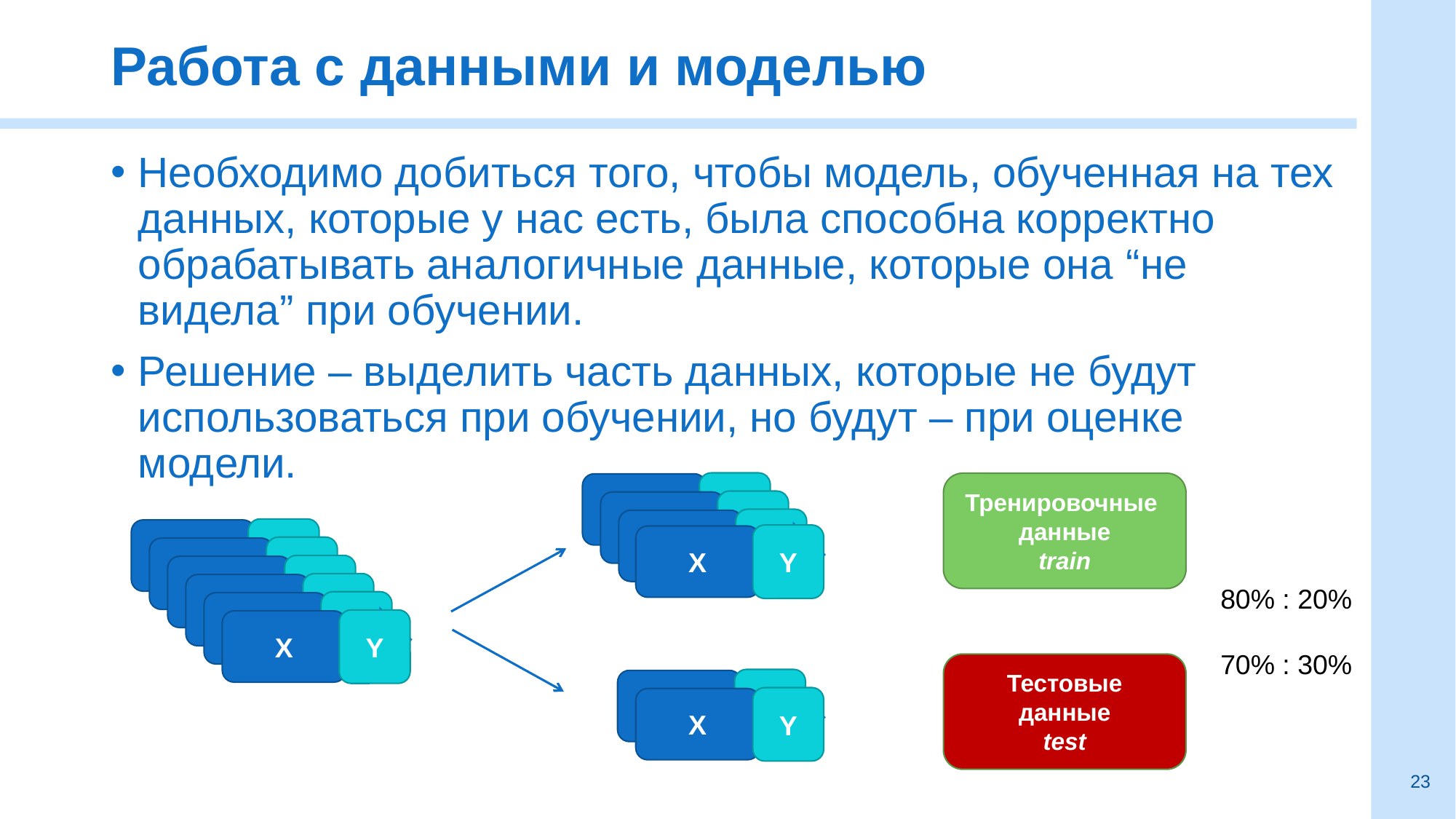

# Работа с данными и моделью
Необходимо добиться того, чтобы модель, обученная на тех данных, которые у нас есть, была способна корректно обрабатывать аналогичные данные, которые она “не видела” при обучении.
Решение – выделить часть данных, которые не будут использоваться при обучении, но будут – при оценке модели.
Y
Тренировочные
данные
train
X
Y
X
Y
X
Y
X

Y
X
Y
X
Y
X
Y
X
80% : 20%

70% : 30%

Y
X

Y
X
Тестовые
данные
test
Y
X

Y
X
23